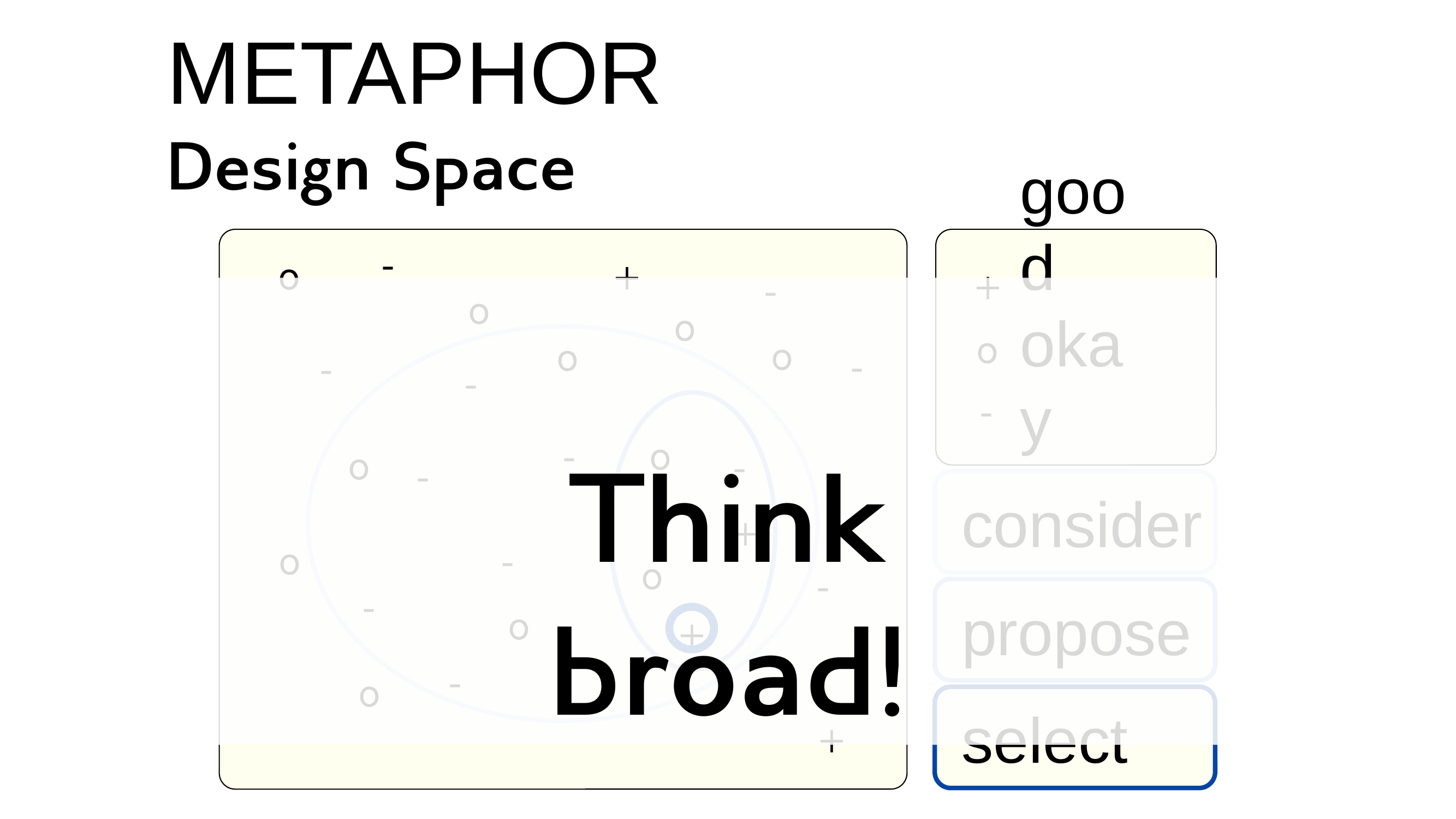

Metaphor
Design Space

Think
broad!
good
okay
poor

+
o
-

-
o
+
-
o
o
o
o

-
-
-

-
o
o
-
-
 consider
+
o
-
o
-
-
 propose
o
+

-
-
-
o
 select
+
233